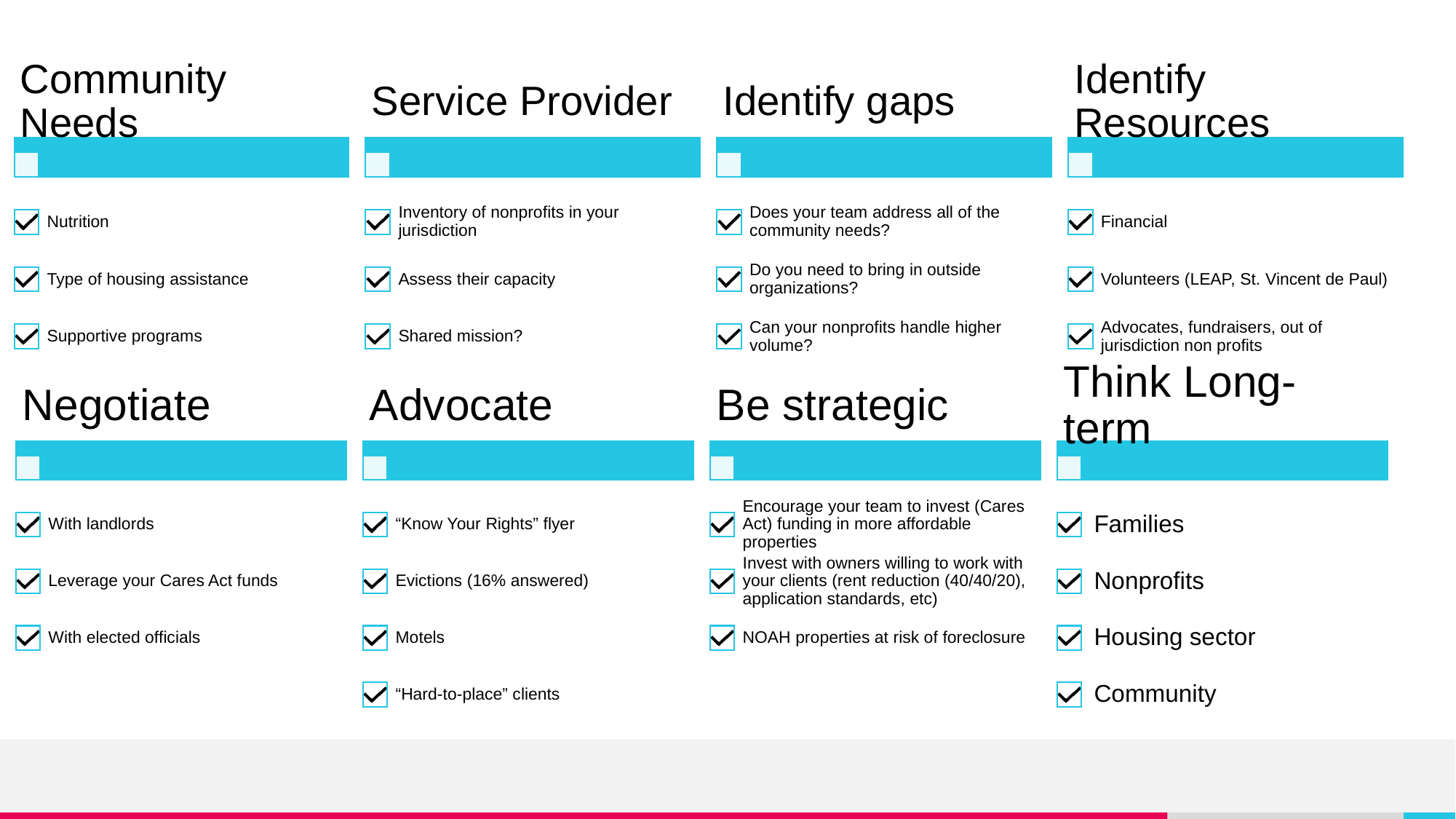

Community Needs
Nutrition
Type of housing assistance
Supportive programs
Service Provider
Inventory of nonprofits in your jurisdiction
Assess their capacity
Shared mission?
Identify gaps
Does your team address all of the community needs?
Do you need to bring in outside organizations?
Can your nonprofits handle higher volume?
Identify Resources
Financial
Volunteers (LEAP, St. Vincent de Paul)
Advocates, fundraisers, out of jurisdiction non profits
Negotiate
With landlords
Leverage your Cares Act funds
With elected officials
Advocate
“Know Your Rights” flyer
Evictions (16% answered)
Motels
“Hard-to-place” clients
Be strategic
Encourage your team to invest (Cares Act) funding in more affordable properties
Invest with owners willing to work with your clients (rent reduction (40/40/20), application standards, etc)
NOAH properties at risk of foreclosure
Think Long-term
Families
Nonprofits
Housing sector
Community

17
Add a footer